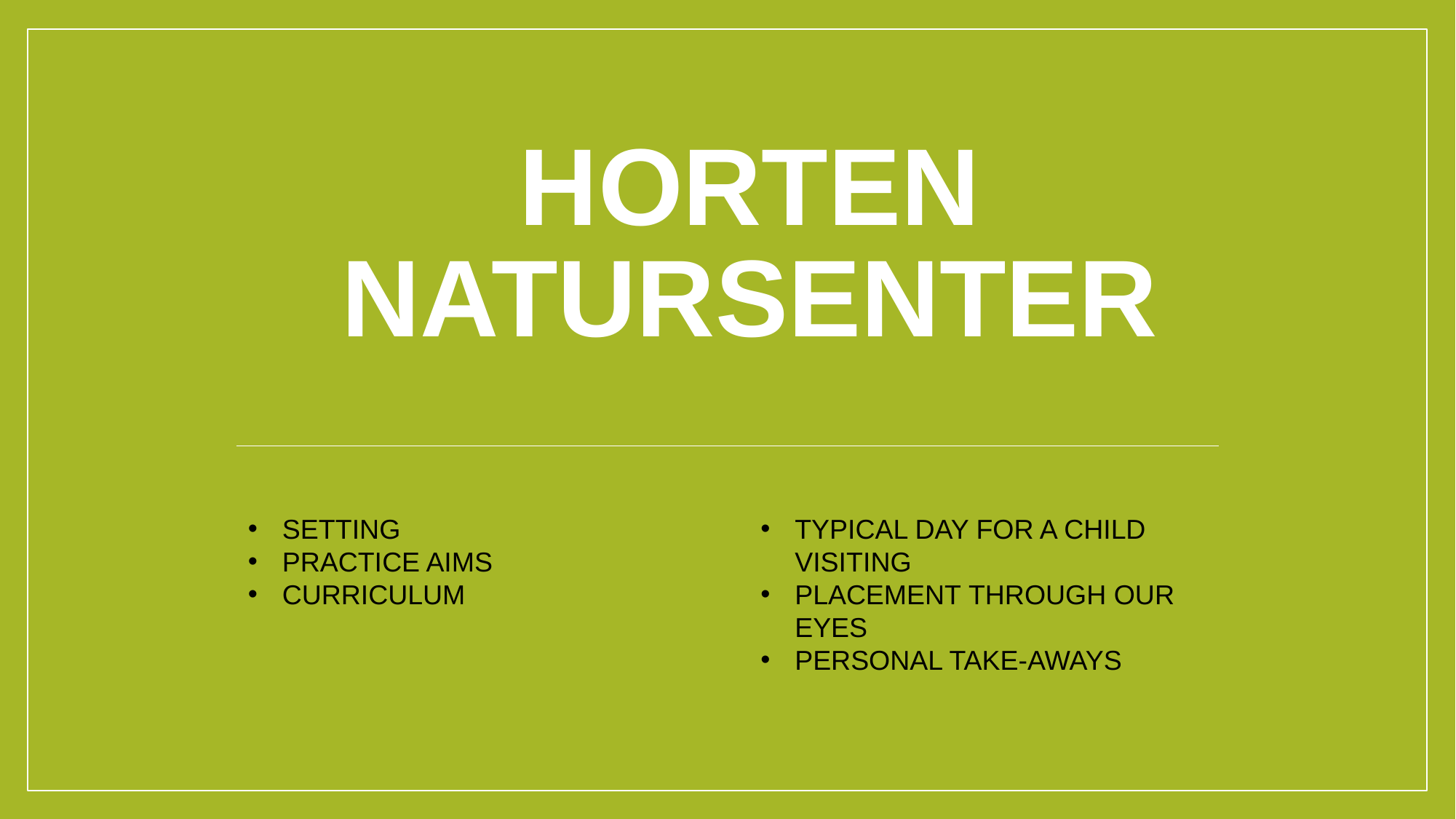

# Horten Natursenter

SETTING
PRACTICE AIMS
CURRICULUM

TYPICAL DAY FOR A CHILD VISITING
PLACEMENT THROUGH OUR EYES
PERSONAL TAKE-AWAYS